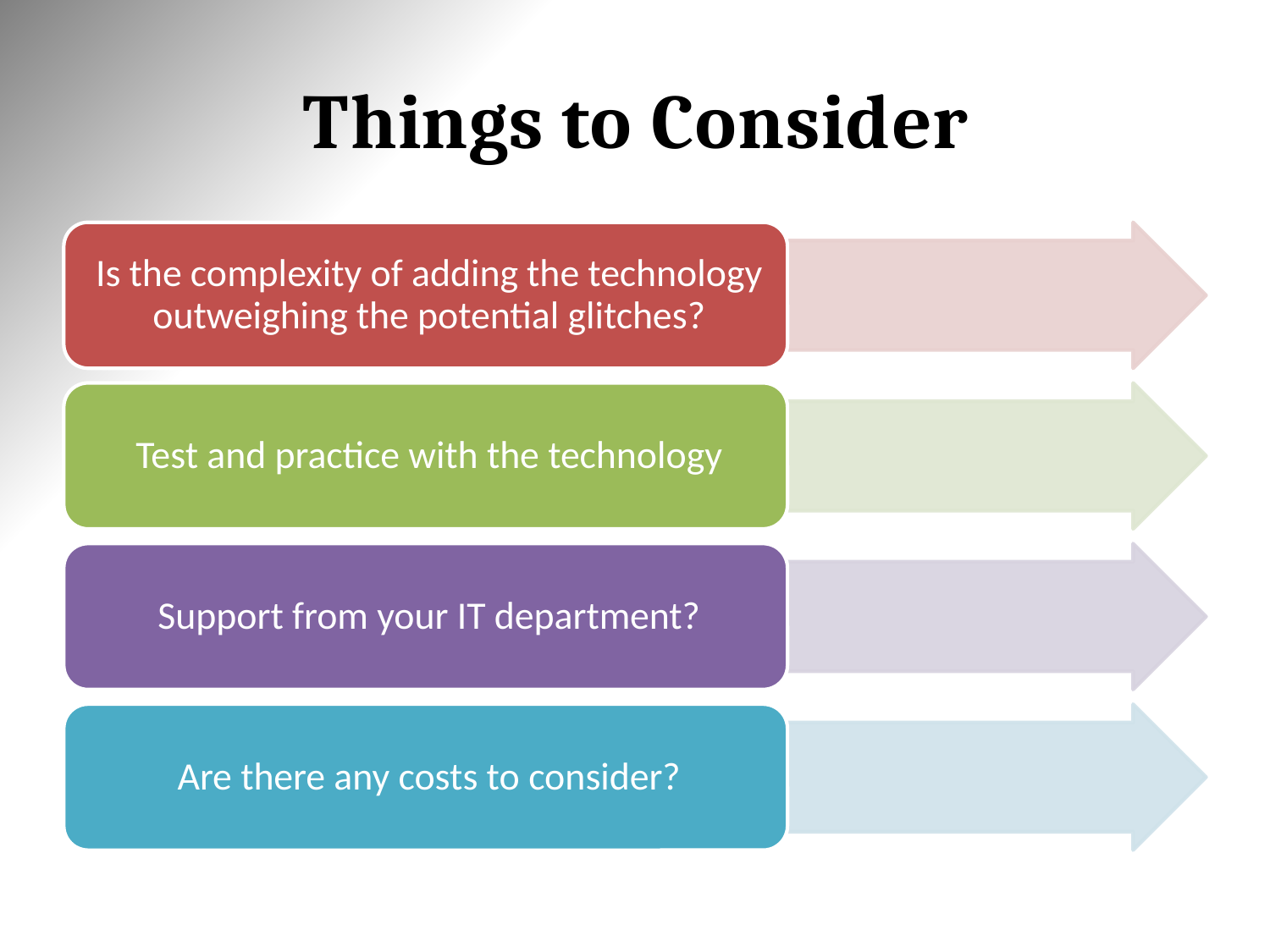

# Things to Consider
Is the complexity of adding the technology outweighing the potential glitches?
Test and practice with the technology
Support from your IT department?
Are there any costs to consider?